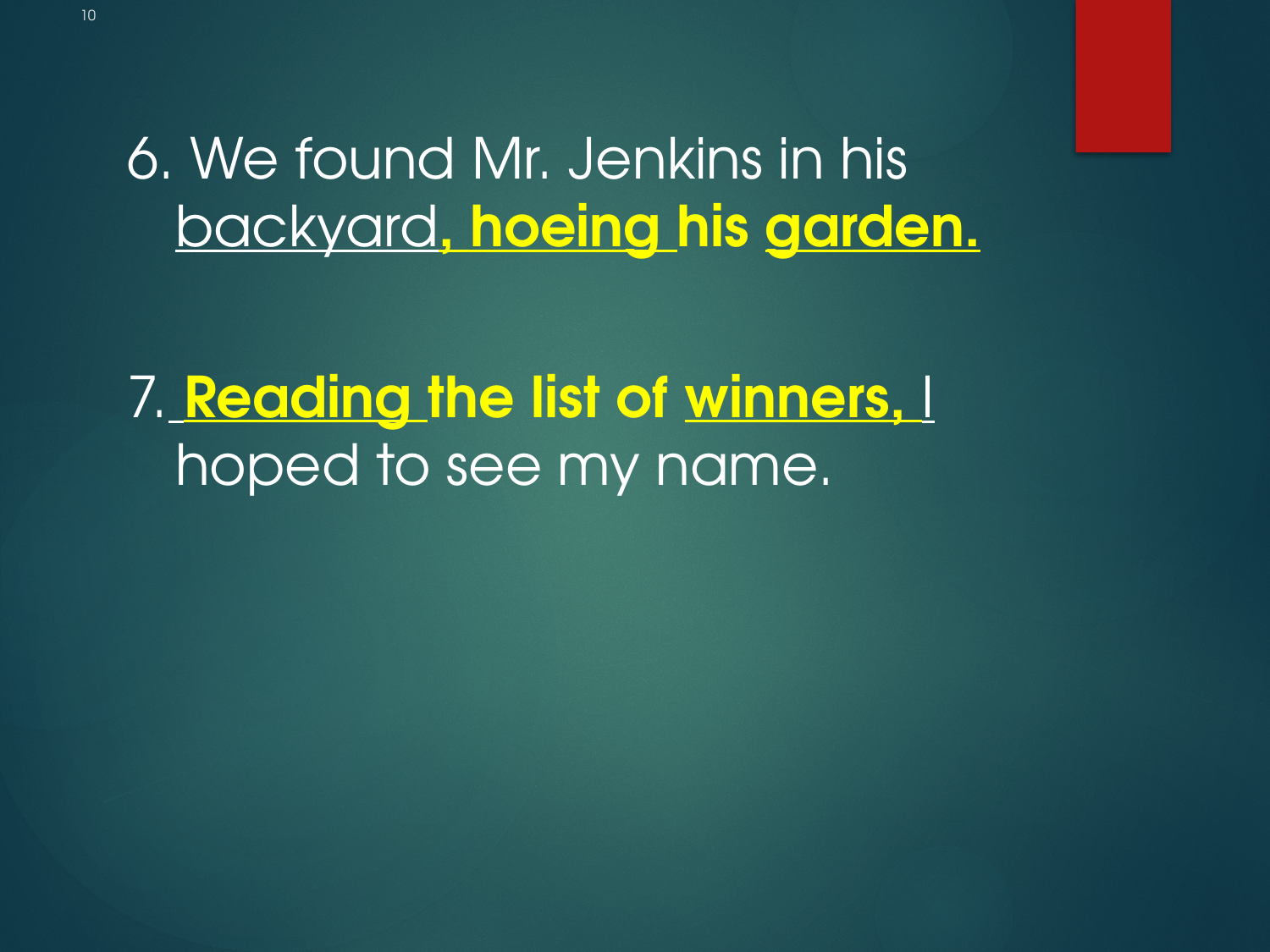

# 10
6. We found Mr. Jenkins in his backyard, hoeing his garden.

7. Reading the list of winners, I hoped to see my name.